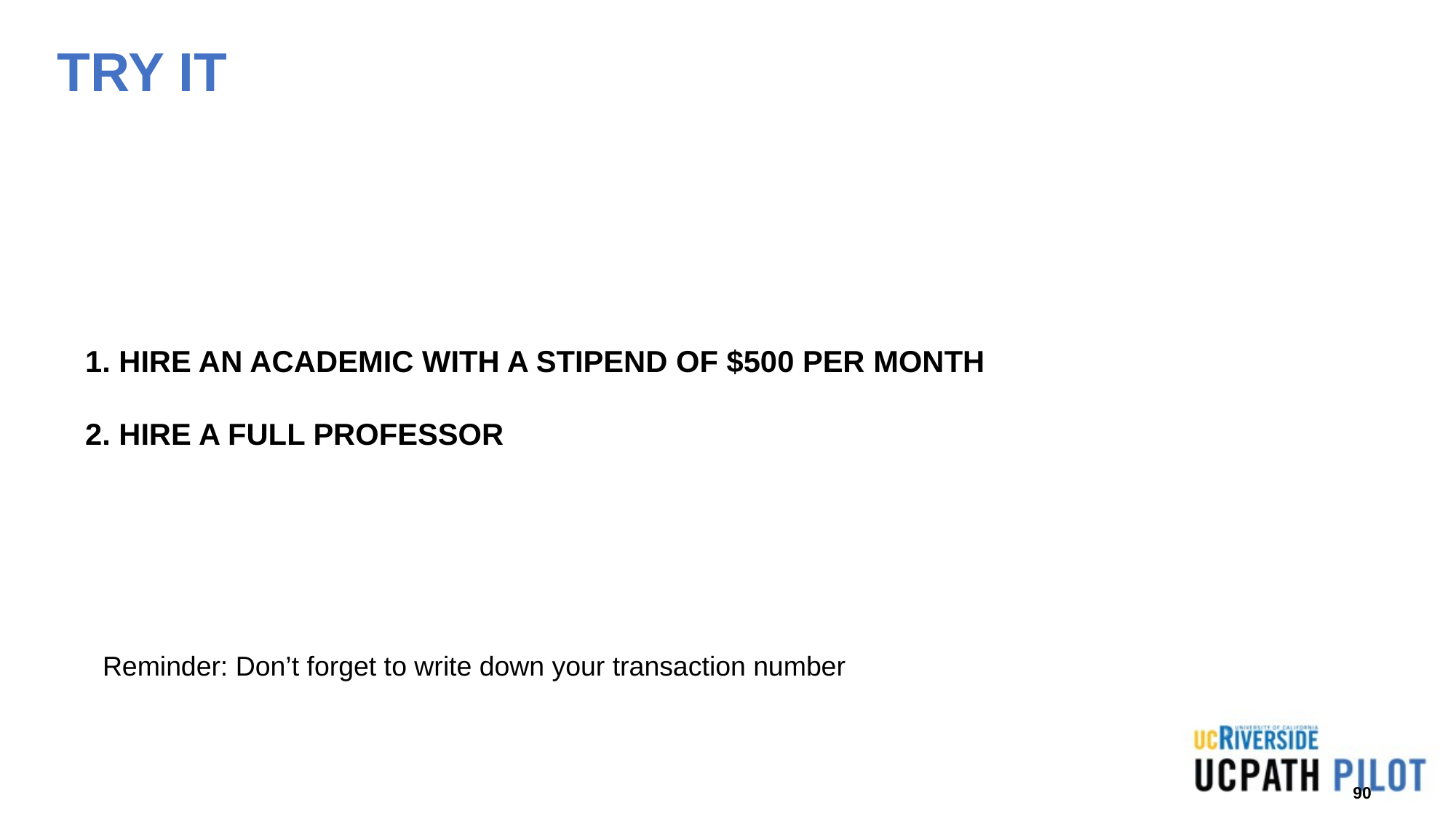

# TRY IT 1. HIRE AN ACADEMIC WITH A STIPEND OF $500 PER MONTH 2. HIRE A FULL PROFESSOR
Reminder: Don’t forget to write down your transaction number
90